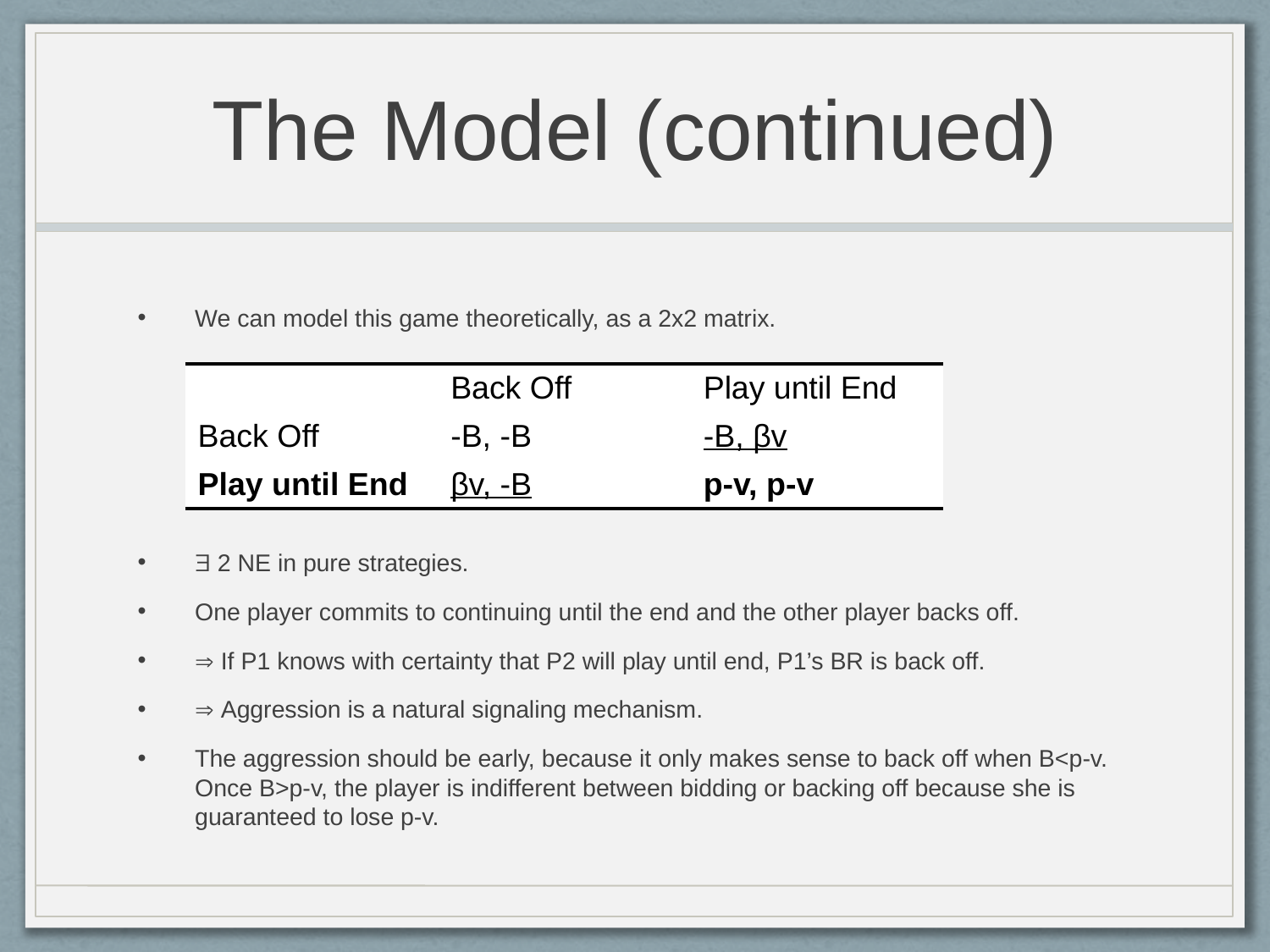

# The Model (continued)
We can model this game theoretically, as a 2x2 matrix.

∃ 2 NE in pure strategies.
One player commits to continuing until the end and the other player backs off.
⇒ If P1 knows with certainty that P2 will play until end, P1’s BR is back off.
⇒ Aggression is a natural signaling mechanism.
The aggression should be early, because it only makes sense to back off when B<p-v. Once B>p-v, the player is indifferent between bidding or backing off because she is guaranteed to lose p-v.

|  | Back Off | Play until End |
| --- | --- | --- |
| Back Off | -B, -B | -B, βv |
| Play until End | βv, -B | p-v, p-v |